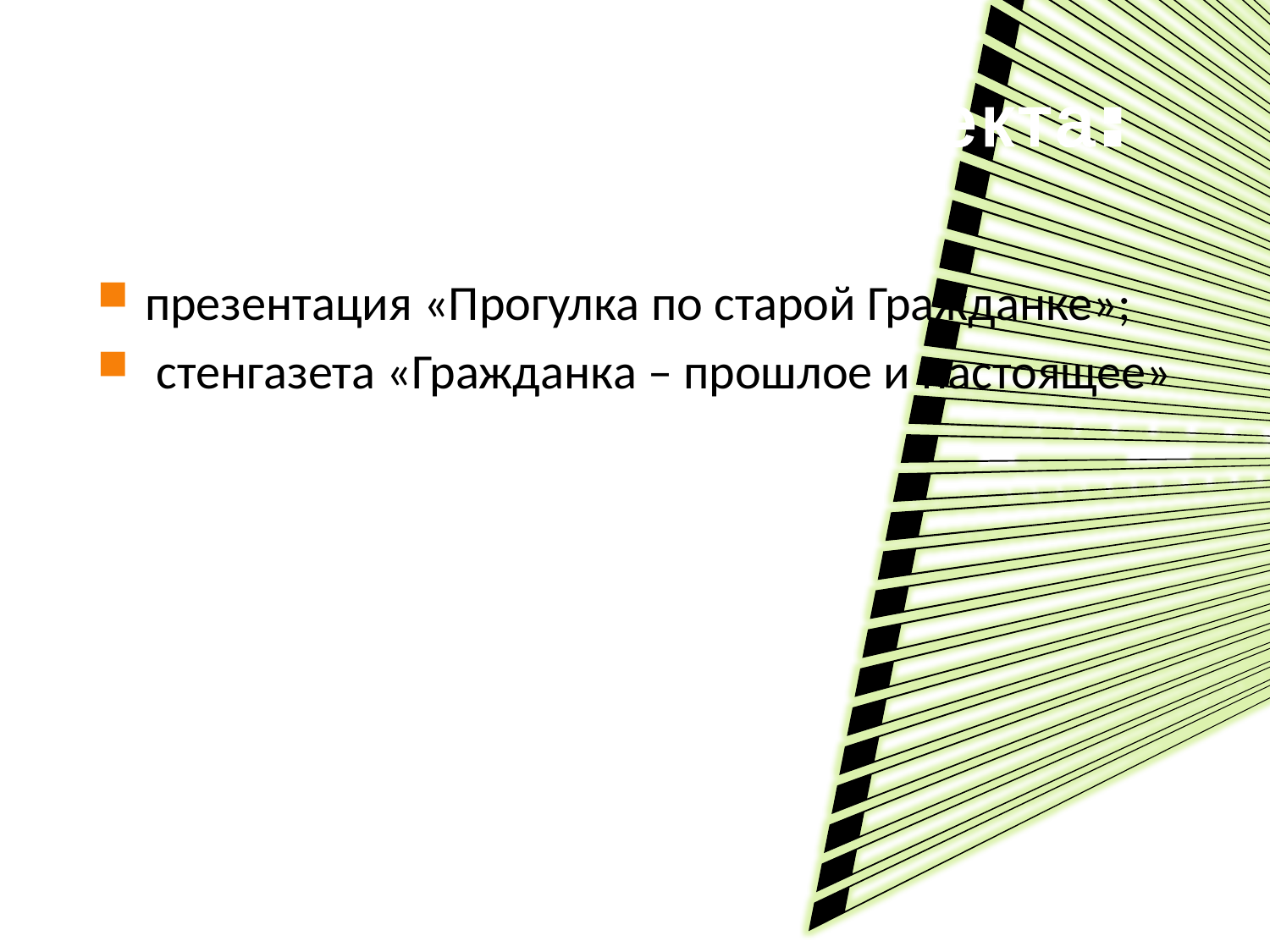

# Форма продукта проекта:
презентация «Прогулка по старой Гражданке»;
 стенгазета «Гражданка – прошлое и настоящее»